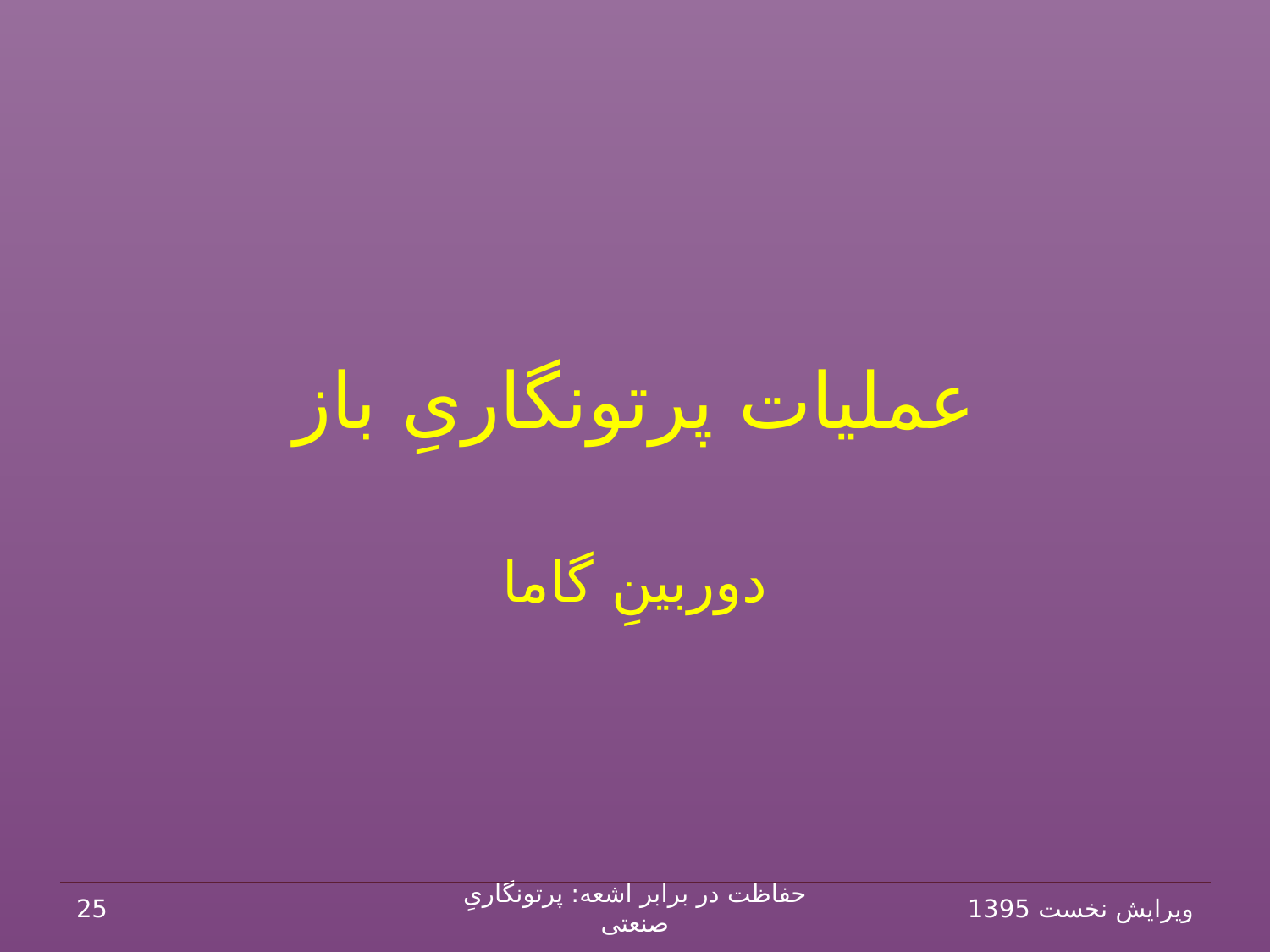

# عملیات پرتونگاریِ باز
دوربینِ گاما
25
حفاظت در برابر اشعه: پرتونگاریِ صنعتی
ویرایش نخست 1395